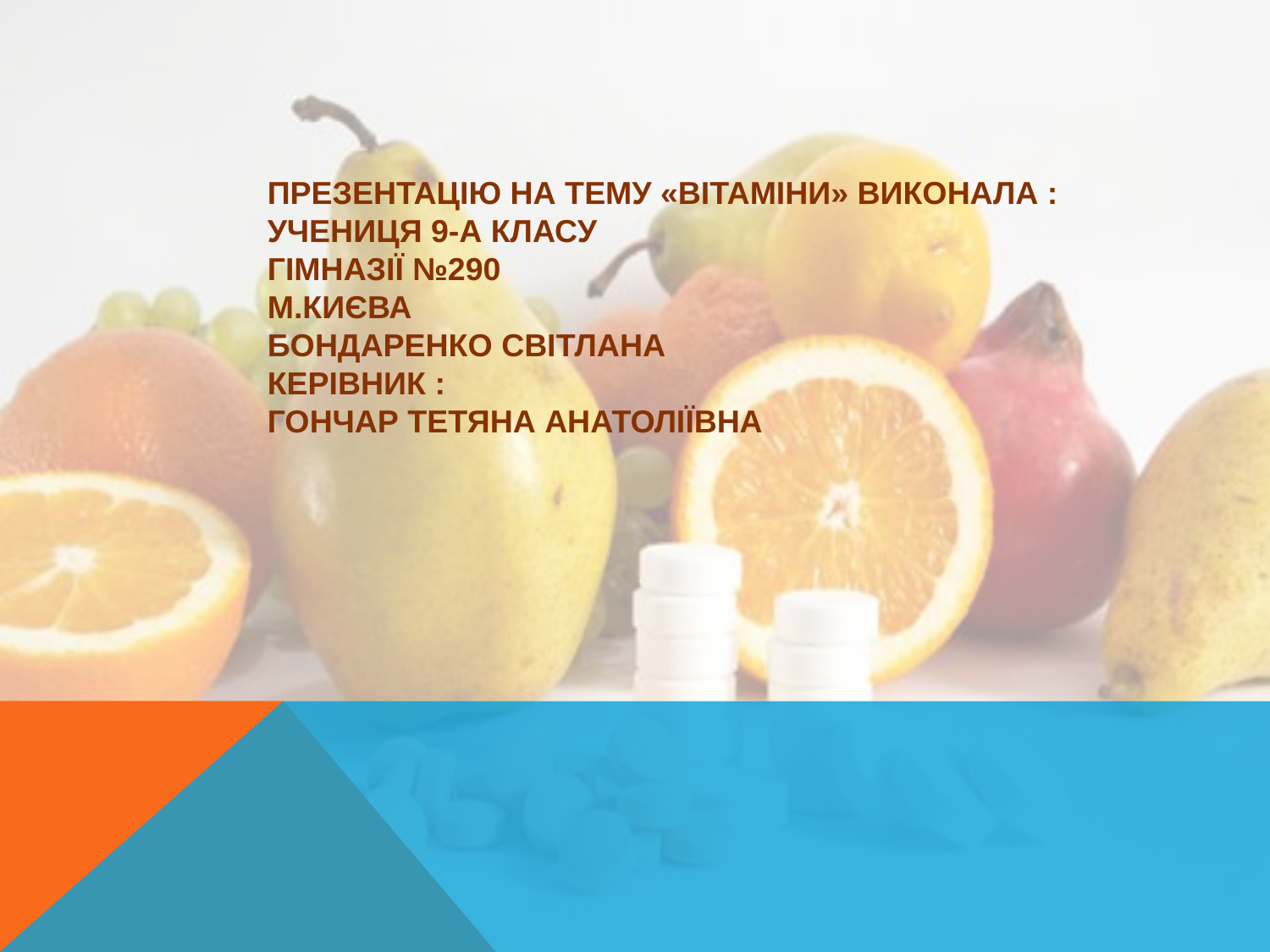

ПРЕЗЕНТАЦІЮ НА ТЕМУ «ВІТАМІНИ» ВИКОНАЛА :
УЧЕНИЦЯ 9-А КЛАСУ
ГІМНАЗІЇ №290
М.КИЄВА
БОНДАРЕНКО СВІТЛАНА
КЕРІВНИК :
ГОНЧАР ТЕТЯНА АНАТОЛІЇВНА